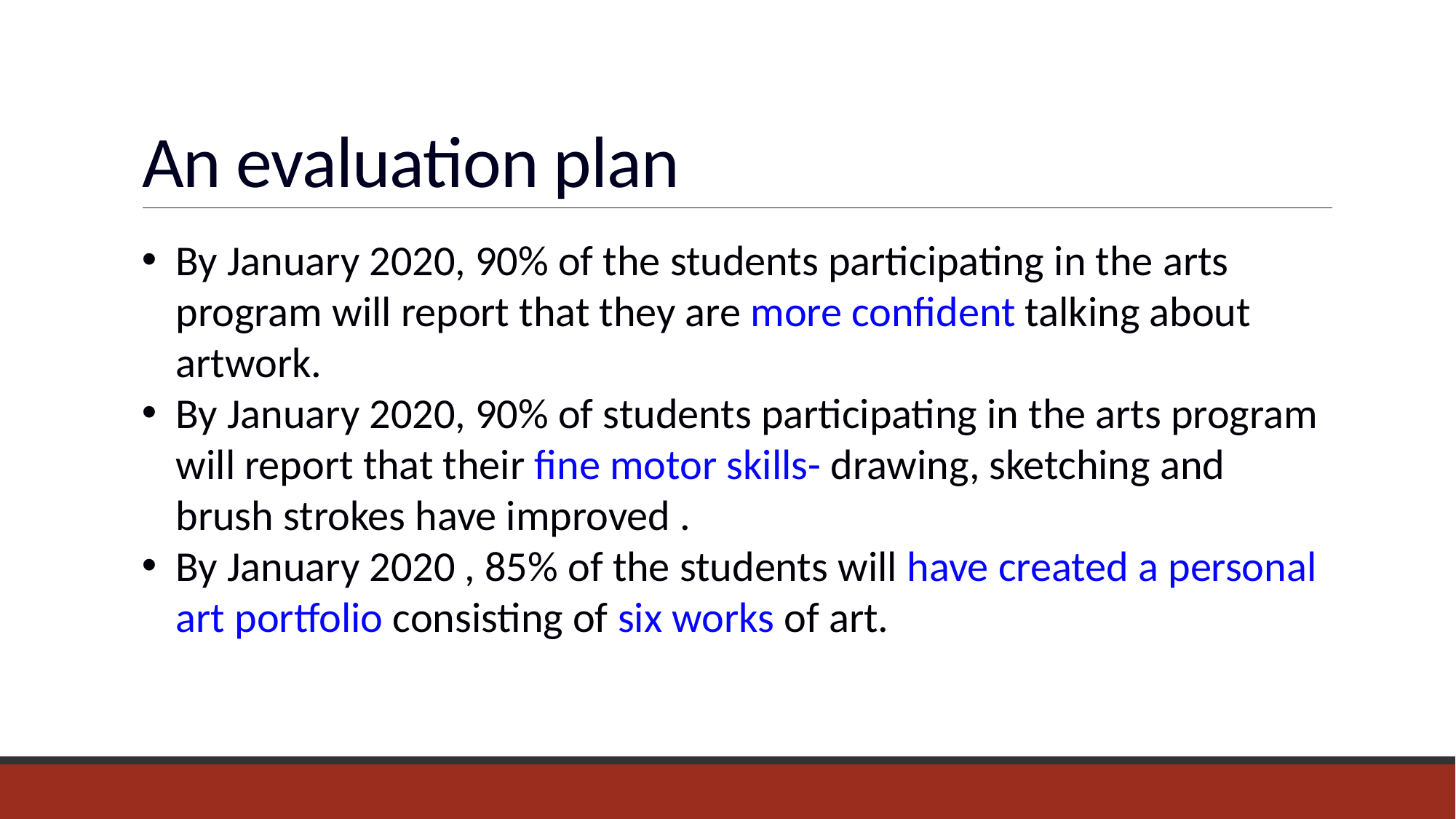

# An evaluation plan
By January 2020, 90% of the students participating in the arts program will report that they are more confident talking about artwork.
By January 2020, 90% of students participating in the arts program will report that their fine motor skills- drawing, sketching and brush strokes have improved .
By January 2020 , 85% of the students will have created a personal art portfolio consisting of six works of art.